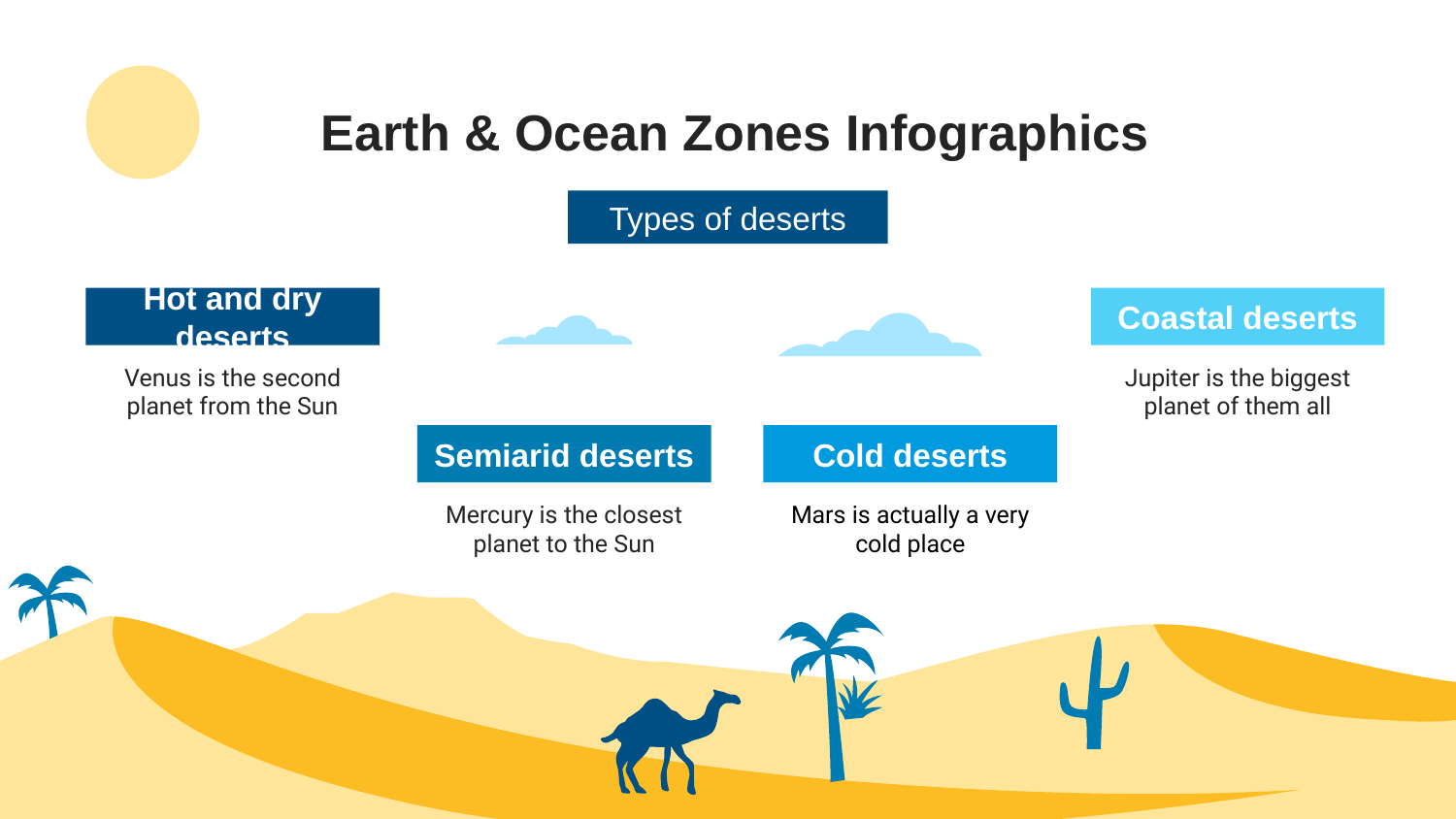

# Earth & Ocean Zones Infographics
Types of deserts
Hot and dry deserts
Coastal deserts

Venus is the second planet from the Sun
Jupiter is the biggest planet of them all
Semiarid deserts
Cold deserts
Mercury is the closest planet to the Sun
Mars is actually a very cold place